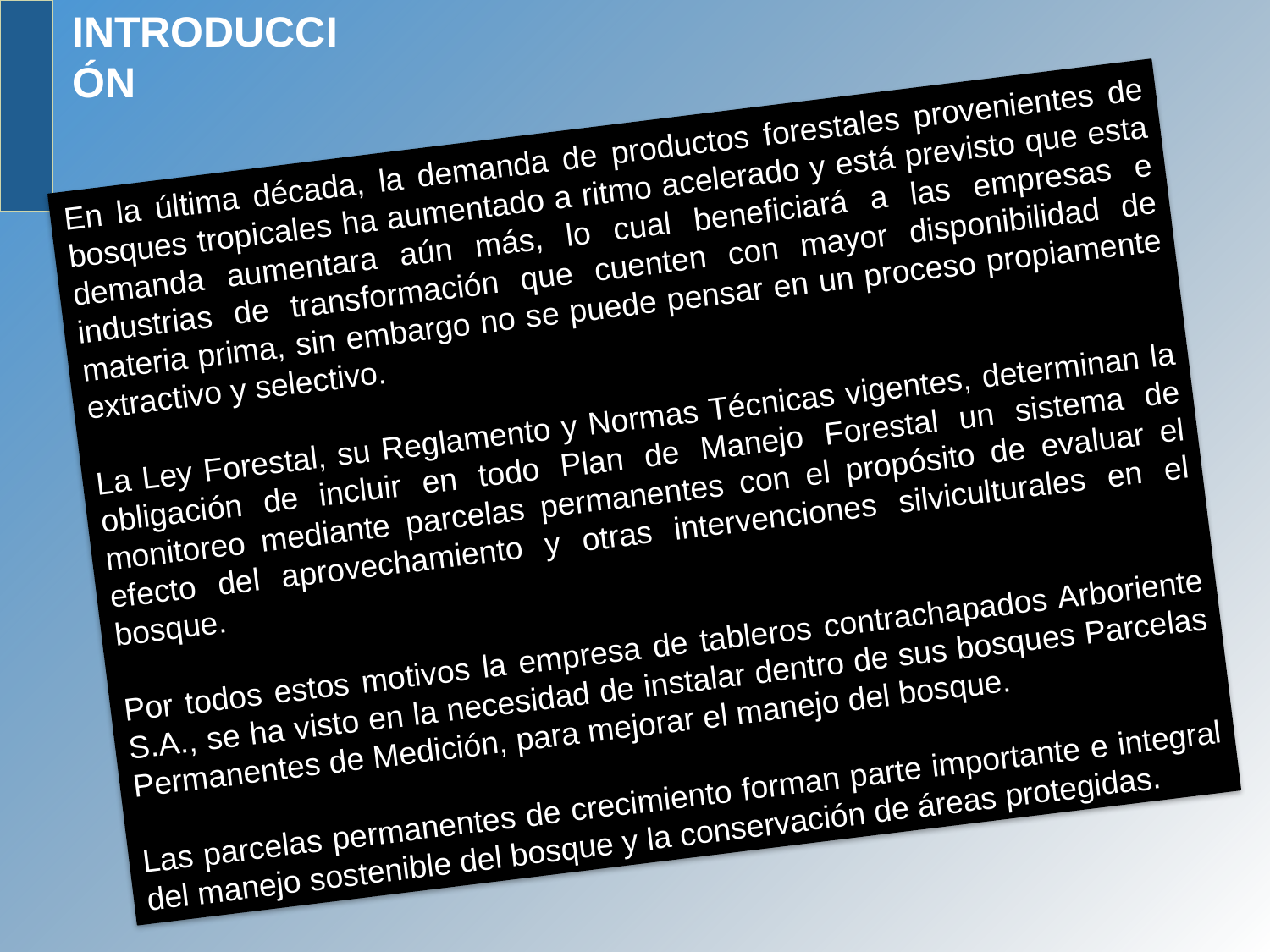

# INTRODUCCIÓN
En la última década, la demanda de productos forestales provenientes de bosques tropicales ha aumentado a ritmo acelerado y está previsto que esta demanda aumentara aún más, lo cual beneficiará a las empresas e industrias de transformación que cuenten con mayor disponibilidad de materia prima, sin embargo no se puede pensar en un proceso propiamente extractivo y selectivo.

La Ley Forestal, su Reglamento y Normas Técnicas vigentes, determinan la obligación de incluir en todo Plan de Manejo Forestal un sistema de monitoreo mediante parcelas permanentes con el propósito de evaluar el efecto del aprovechamiento y otras intervenciones silviculturales en el bosque.

Por todos estos motivos la empresa de tableros contrachapados Arboriente S.A., se ha visto en la necesidad de instalar dentro de sus bosques Parcelas Permanentes de Medición, para mejorar el manejo del bosque.

Las parcelas permanentes de crecimiento forman parte importante e integral del manejo sostenible del bosque y la conservación de áreas protegidas.